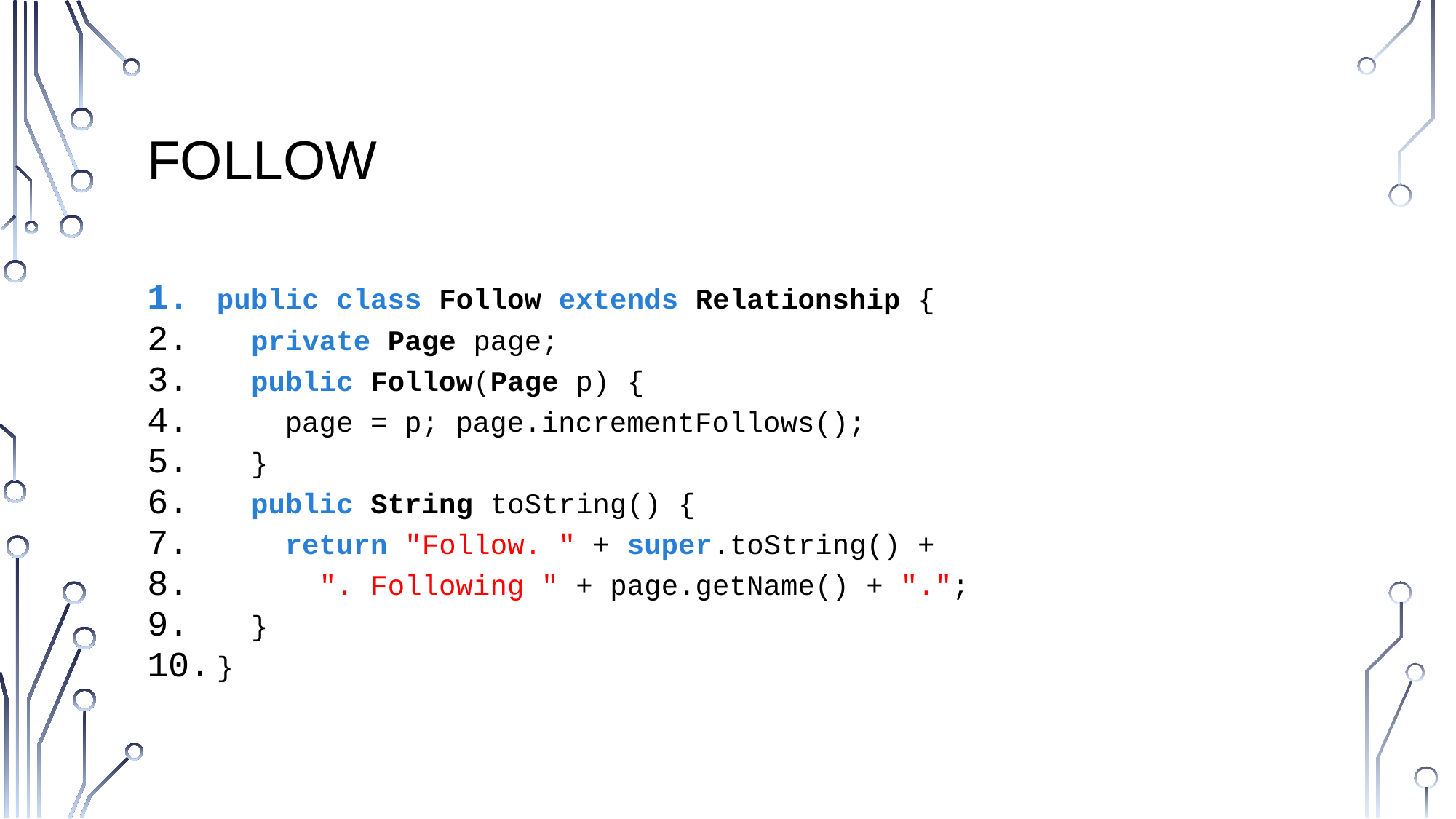

# Follow
public class Follow extends Relationship {
  private Page page;
  public Follow(Page p) {
    page = p; page.incrementFollows();
  }
  public String toString() {
    return "Follow. " + super.toString() +
      ". Following " + page.getName() + ".";
  }
}